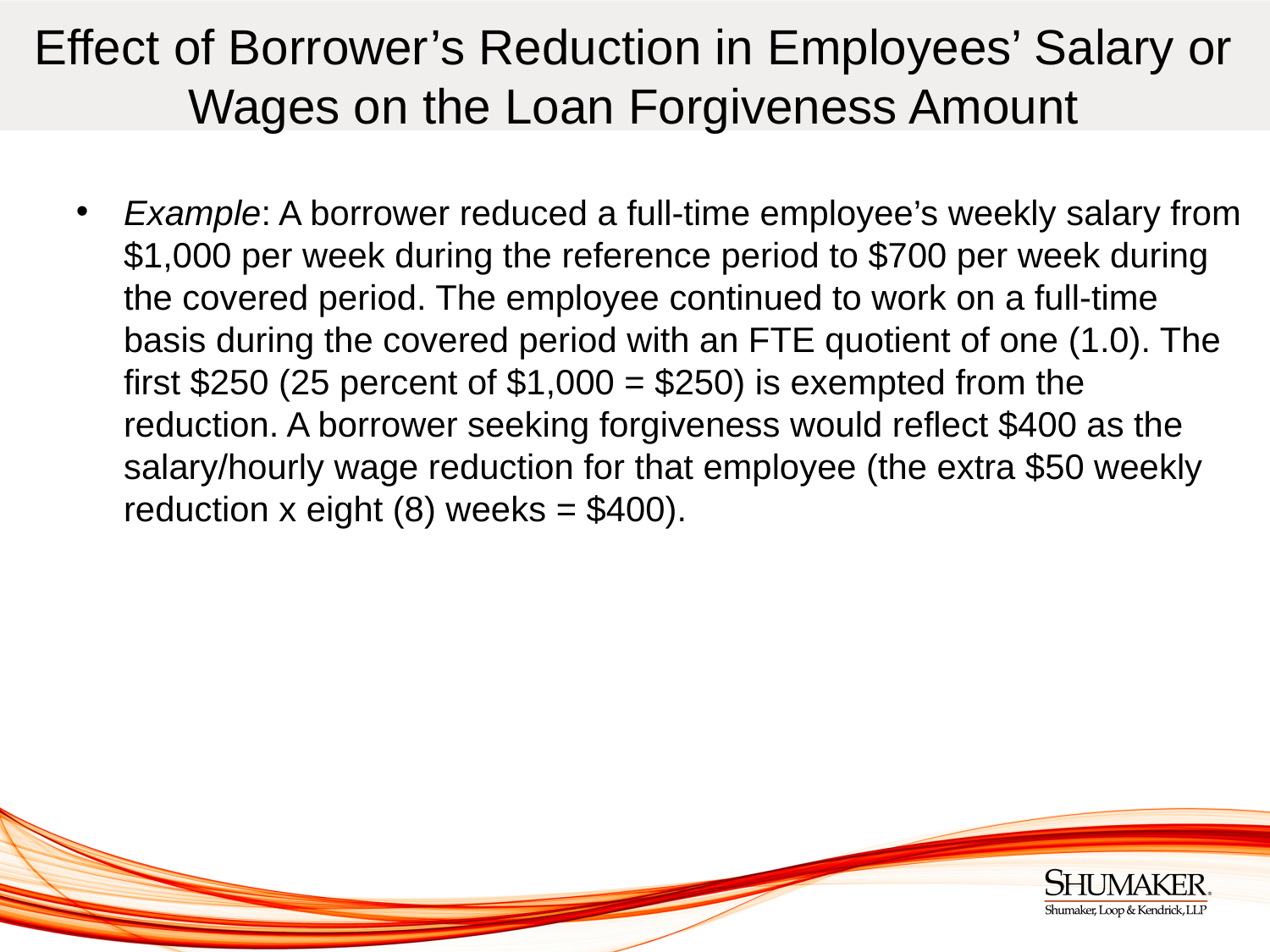

# Effect of Borrower’s Reduction in Employees’ Salary or Wages on the Loan Forgiveness Amount
Example: A borrower reduced a full-time employee’s weekly salary from $1,000 per week during the reference period to $700 per week during the covered period. The employee continued to work on a full-time basis during the covered period with an FTE quotient of one (1.0). The first $250 (25 percent of $1,000 = $250) is exempted from the reduction. A borrower seeking forgiveness would reflect $400 as the salary/hourly wage reduction for that employee (the extra $50 weekly reduction x eight (8) weeks = $400).